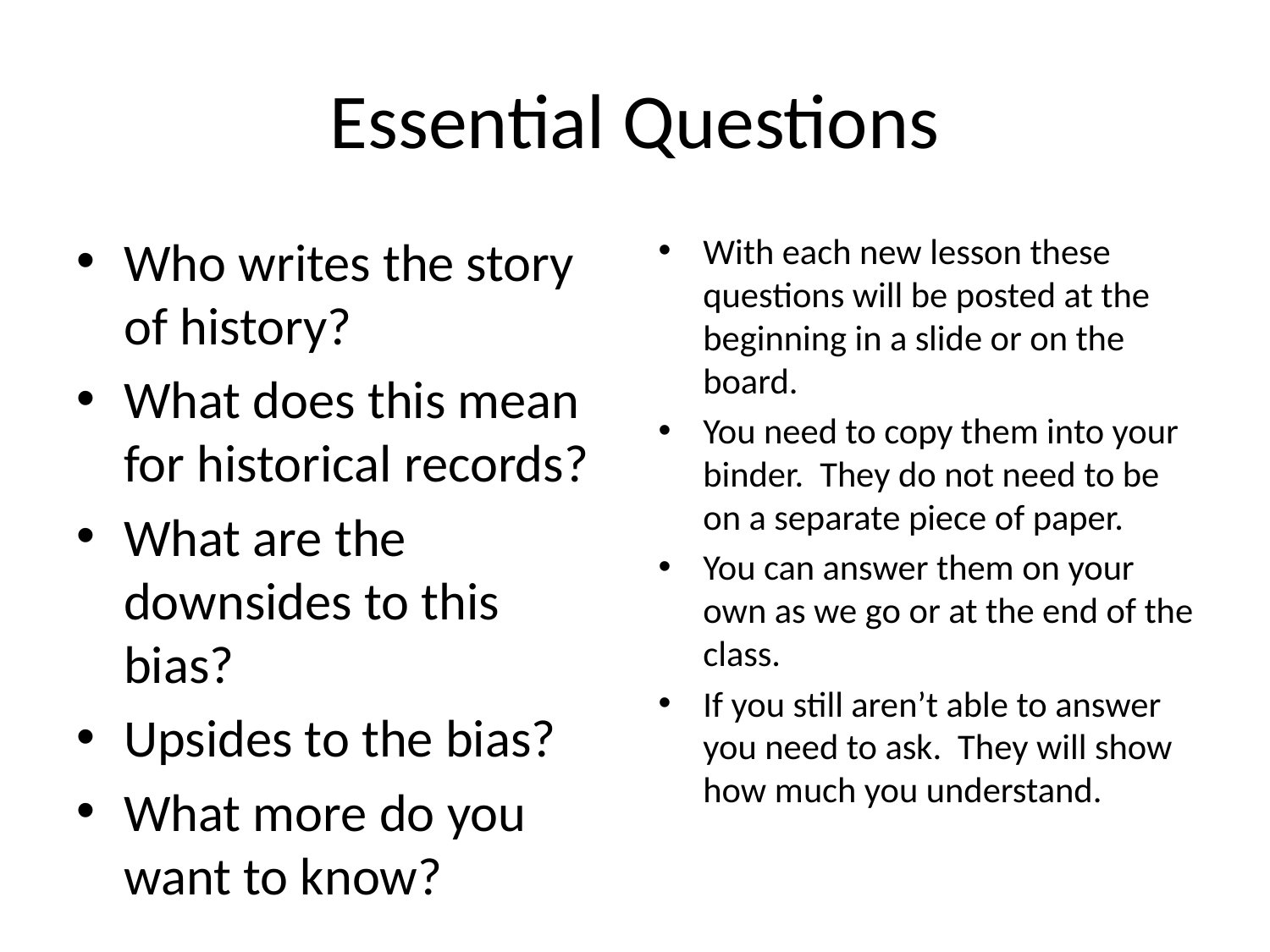

# Essential Questions
Who writes the story of history?
What does this mean for historical records?
What are the downsides to this bias?
Upsides to the bias?
What more do you want to know?
With each new lesson these questions will be posted at the beginning in a slide or on the board.
You need to copy them into your binder.  They do not need to be on a separate piece of paper.
You can answer them on your own as we go or at the end of the class.
If you still aren’t able to answer you need to ask.  They will show how much you understand.